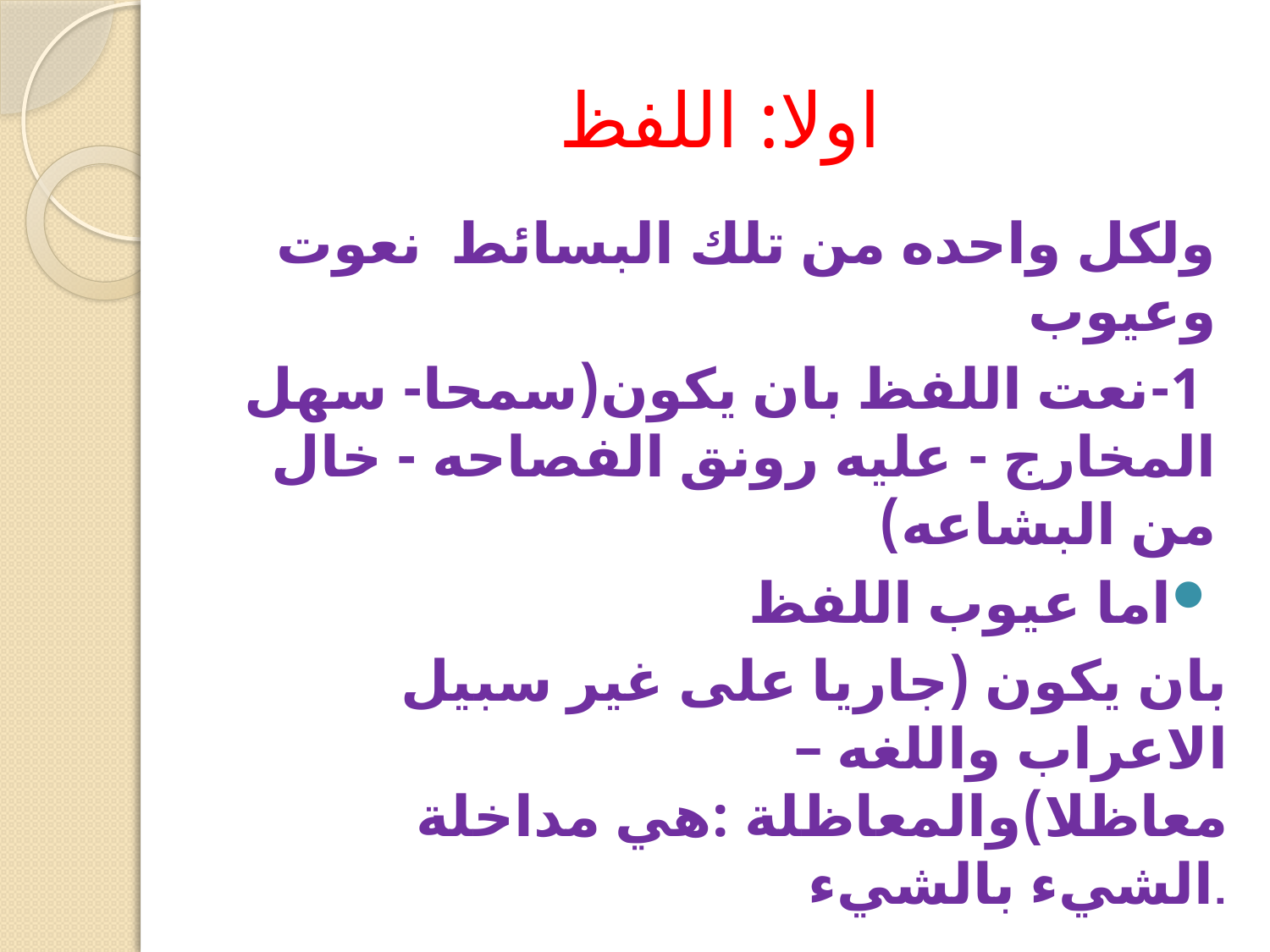

# اولا: اللفظ
ولكل واحده من تلك البسائط  نعوت وعيوب
 1-نعت اللفظ بان يكون(سمحا- سهل المخارج - عليه رونق الفصاحه - خال من البشاعه)
اما عيوب اللفظ
 بان يكون (جاريا على غير سبيل الاعراب واللغه – معاظلا)والمعاظلة :هي مداخلة الشيء بالشيء.